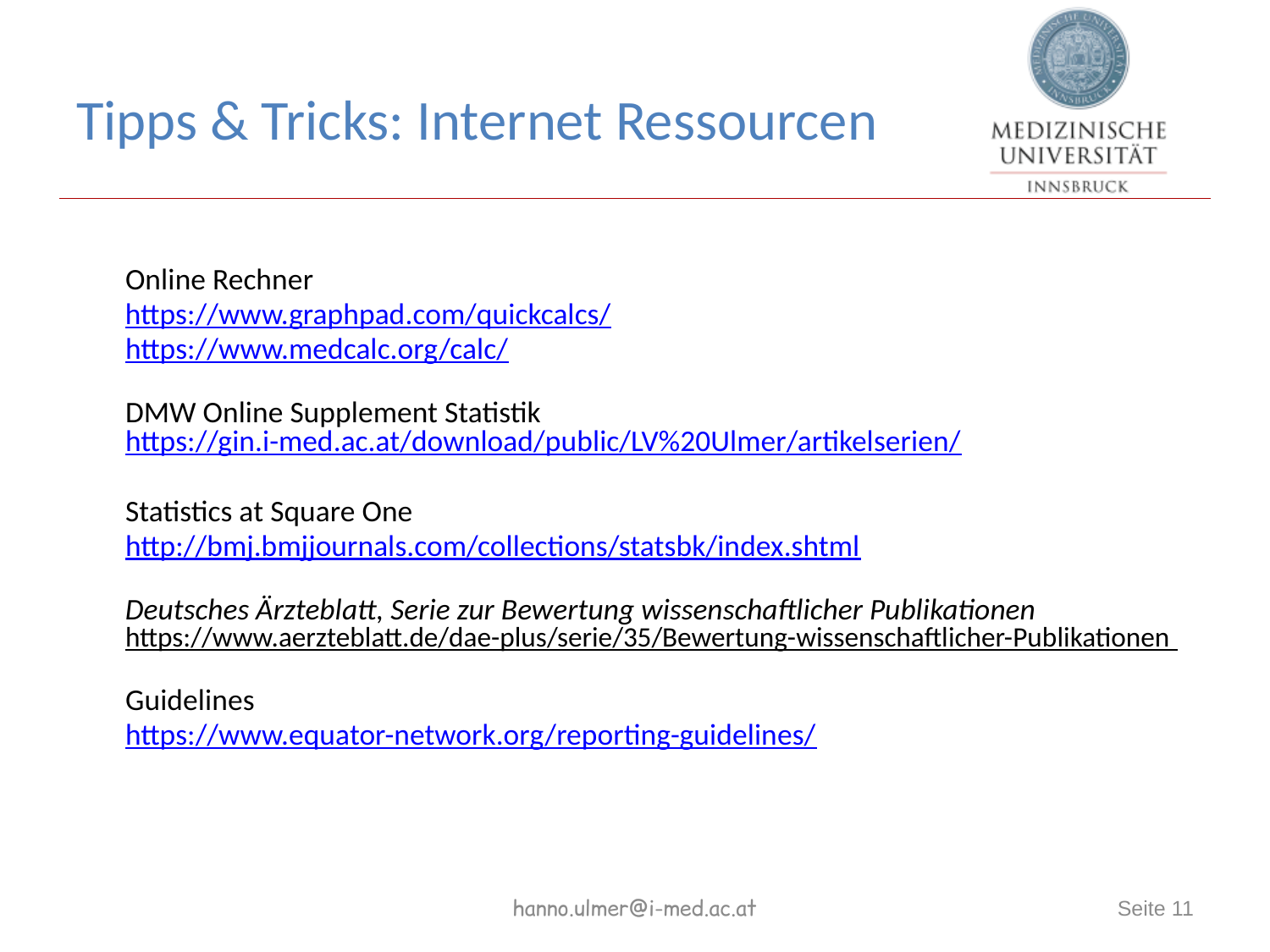

# Tipps & Tricks: Internet Ressourcen

	Online Rechner
       https://www.graphpad.com/quickcalcs/
	https://www.medcalc.org/calc/
	DMW Online Supplement Statistik
https://gin.i-med.ac.at/download/public/LV%20Ulmer/artikelserien/

	Statistics at Square One
	http://bmj.bmjjournals.com/collections/statsbk/index.shtml
       Deutsches Ärzteblatt, Serie zur Bewertung wissenschaftlicher Publikationen	 https://www.aerzteblatt.de/dae-plus/serie/35/Bewertung-wissenschaftlicher-Publikationen
	Guidelines
	https://www.equator-network.org/reporting-guidelines/
hanno.ulmer@i-med.ac.at
Seite 11